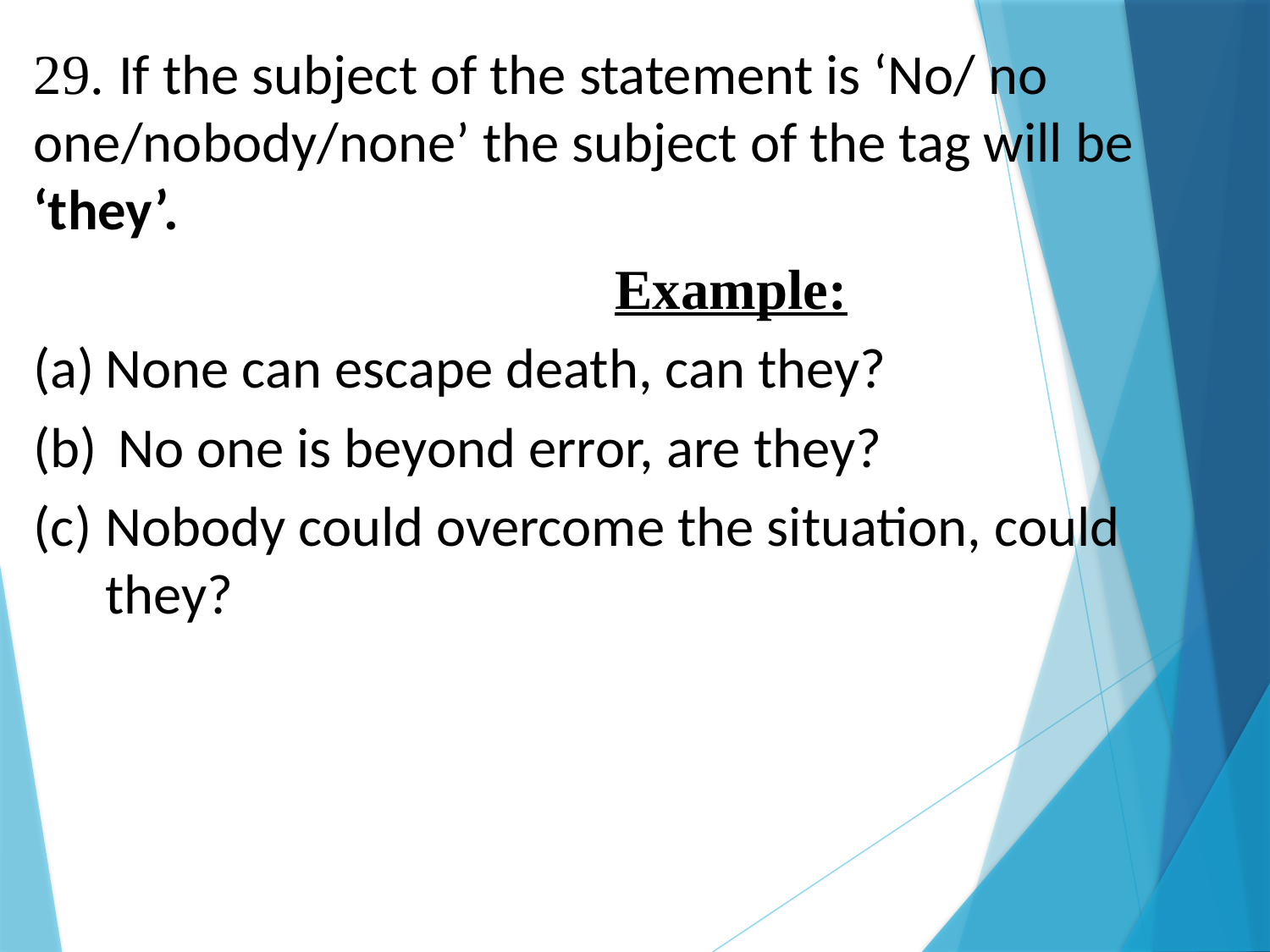

29. If the subject of the statement is ‘No/ no one/nobody/none’ the subject of the tag will be ‘they’.
                                         Example:
None can escape death, can they?
 No one is beyond error, are they?
Nobody could overcome the situation, could they?